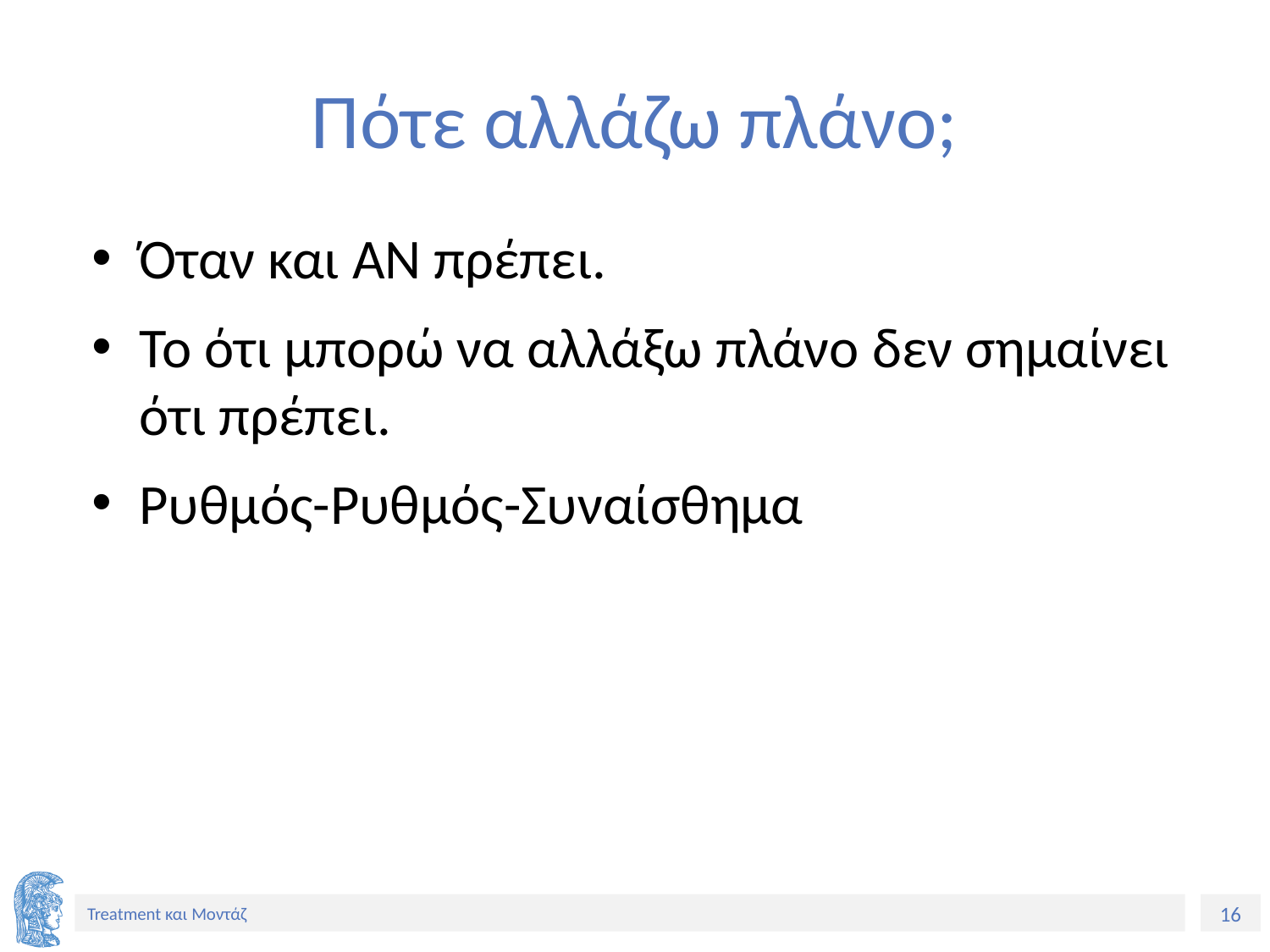

# Πότε αλλάζω πλάνο;
Όταν και ΑΝ πρέπει.
Το ότι μπορώ να αλλάξω πλάνο δεν σημαίνει ότι πρέπει.
Ρυθμός-Ρυθμός-Συναίσθημα